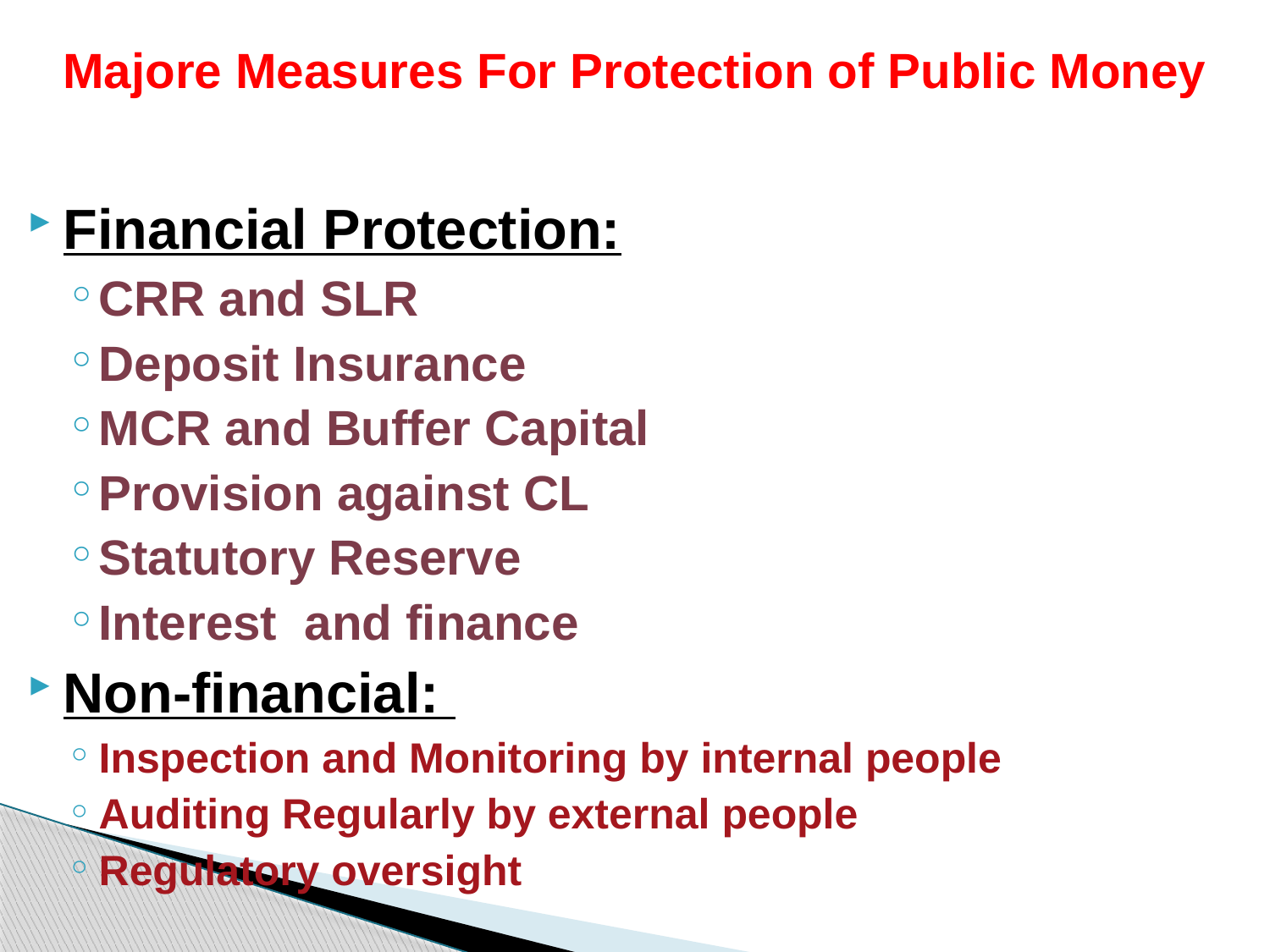

# Majore Measures For Protection of Public Money

Financial Protection:
CRR and SLR
Deposit Insurance
MCR and Buffer Capital
Provision against CL
Statutory Reserve
Interest  and finance
Non-financial:
Inspection and Monitoring by internal people
Auditing Regularly by external people
Regulatory oversight